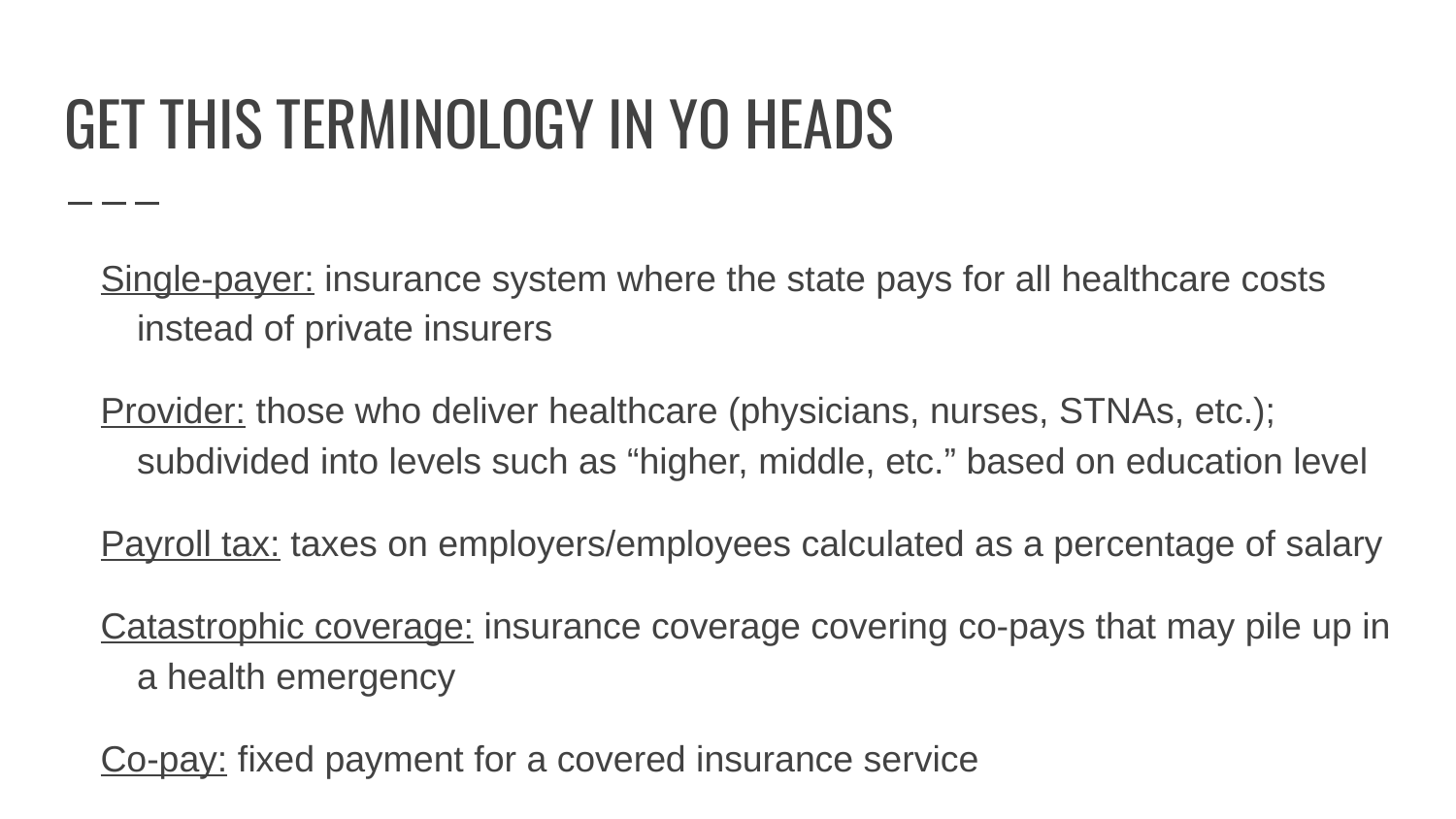

# GET THIS TERMINOLOGY IN YO HEADS
Single-payer: insurance system where the state pays for all healthcare costs instead of private insurers
Provider: those who deliver healthcare (physicians, nurses, STNAs, etc.); subdivided into levels such as “higher, middle, etc.” based on education level
Payroll tax: taxes on employers/employees calculated as a percentage of salary
Catastrophic coverage: insurance coverage covering co-pays that may pile up in a health emergency
Co-pay: fixed payment for a covered insurance service